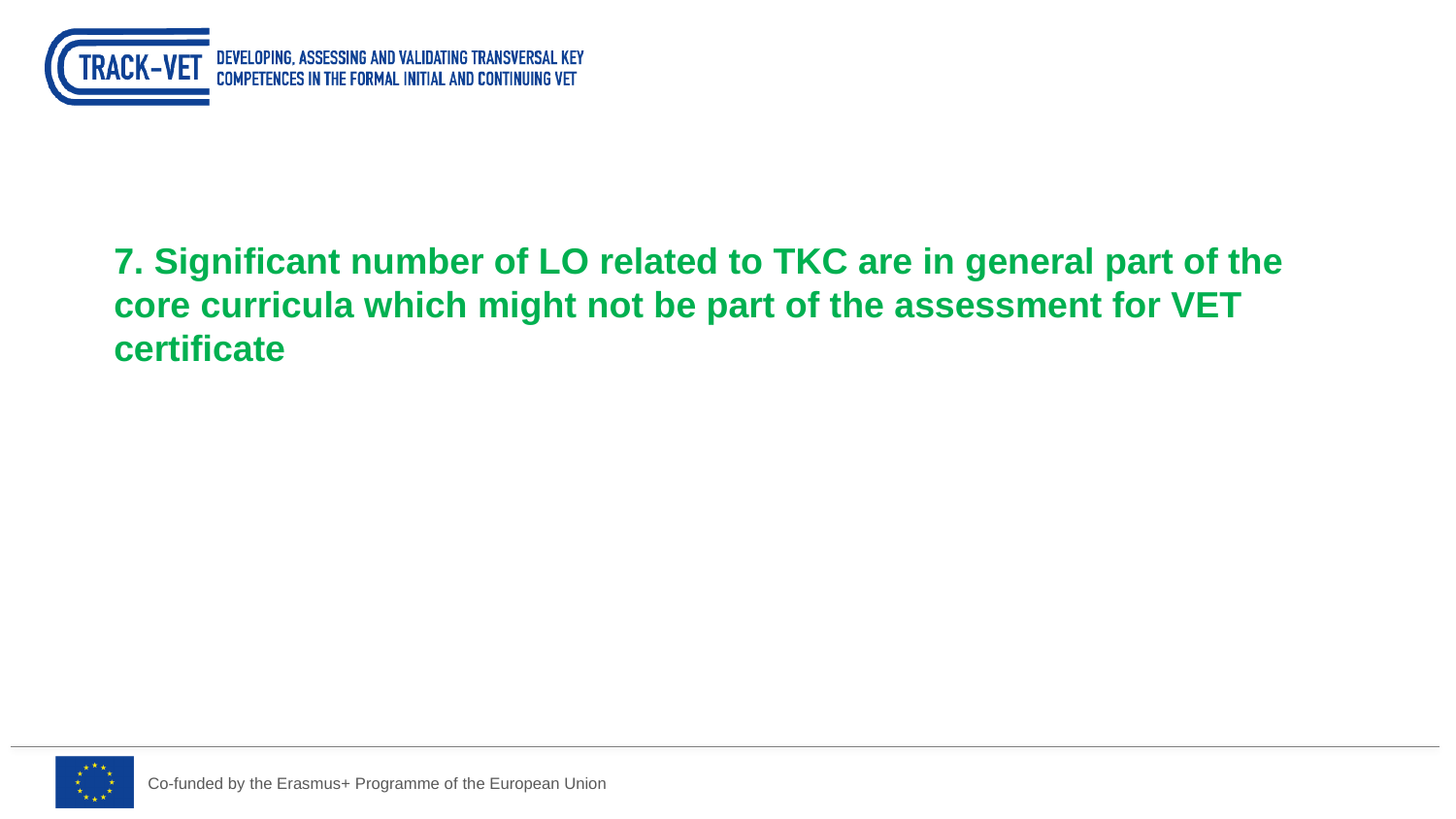

7. Significant number of LO related to TKC are in general part of the core curricula which might not be part of the assessment for VET certificate